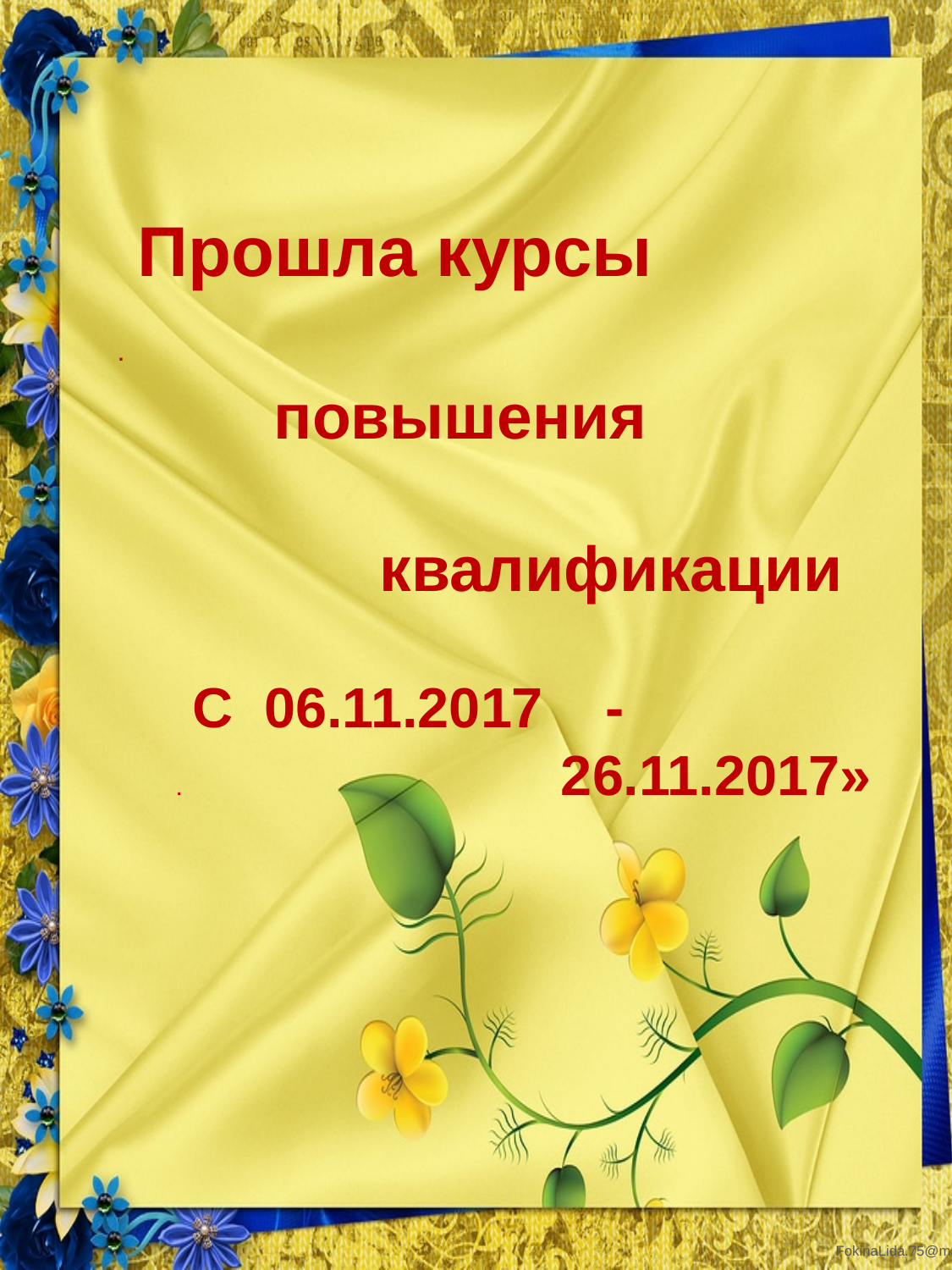

Прошла курсы             .
          повышения

                квалификации

      С  06.11.2017    -                     .                         26.11.2017»